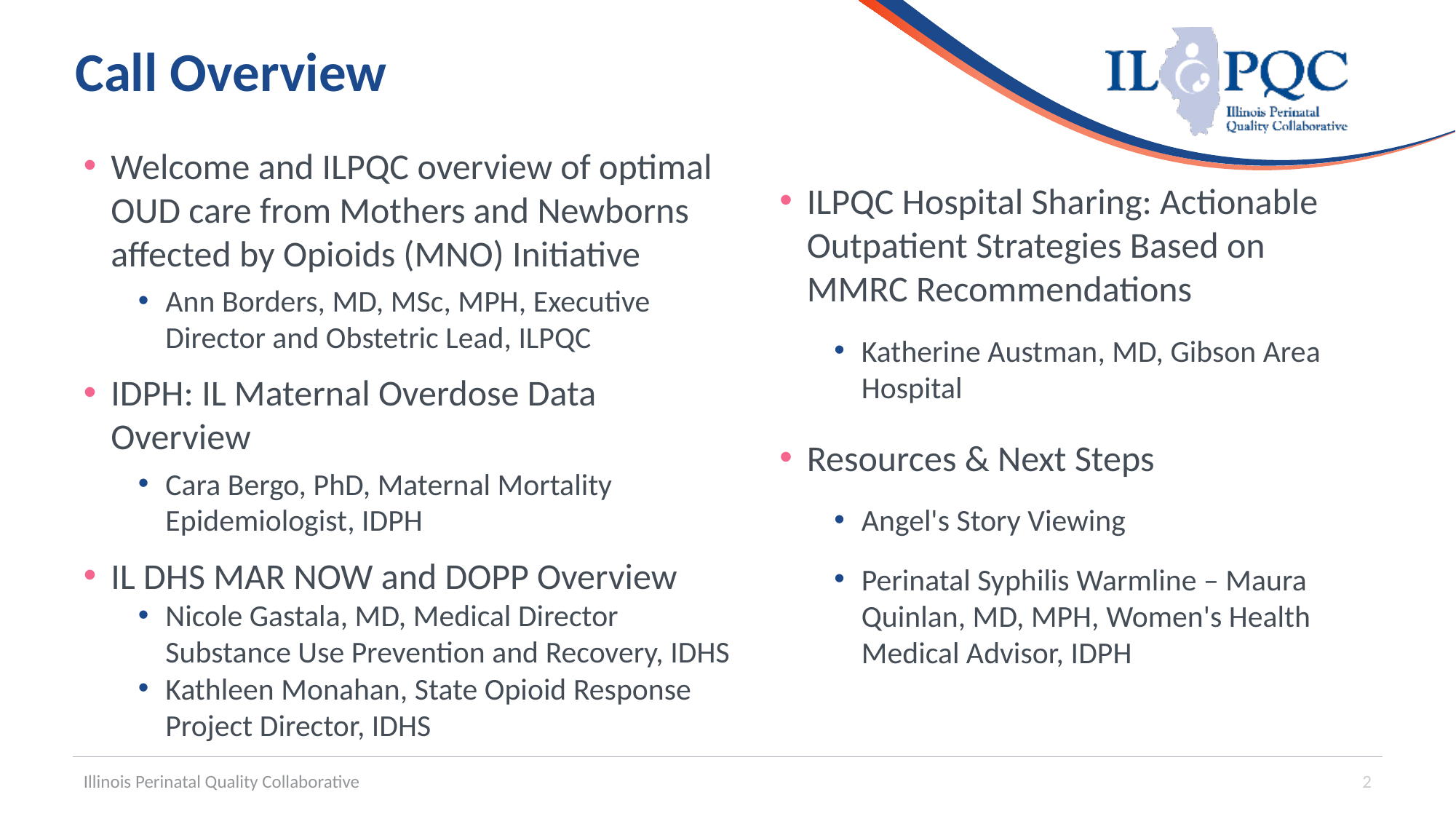

# Call Overview
Welcome and ILPQC overview of optimal OUD care from Mothers and Newborns affected by Opioids (MNO) Initiative
Ann Borders, MD, MSc, MPH, Executive Director and Obstetric Lead, ILPQC
IDPH: IL Maternal Overdose Data Overview
Cara Bergo, PhD, Maternal Mortality Epidemiologist, IDPH
IL DHS MAR NOW and DOPP Overview
Nicole Gastala, MD, Medical Director Substance Use Prevention and Recovery, IDHS
Kathleen Monahan, State Opioid Response Project Director, IDHS
ILPQC Hospital Sharing: Actionable Outpatient Strategies Based on MMRC Recommendations
Katherine Austman, MD, Gibson Area Hospital
Resources & Next Steps
Angel's Story Viewing
Perinatal Syphilis Warmline – Maura Quinlan, MD, MPH, Women's Health Medical Advisor, IDPH

Illinois Perinatal Quality Collaborative
2